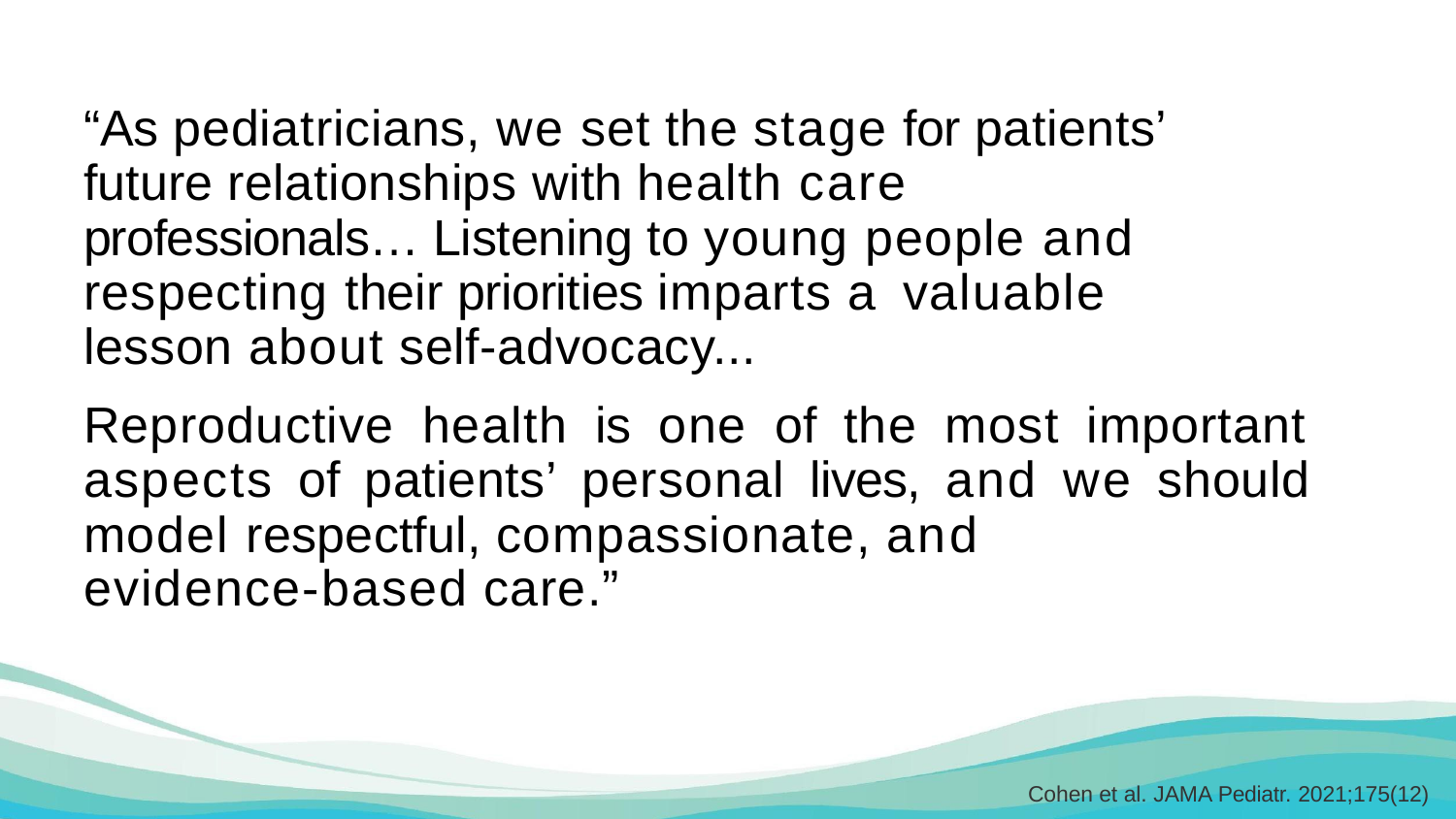

# “As pediatricians, we set the stage for patients’  future relationships with health care  professionals… Listening to young people and  respecting their priorities imparts a valuable  lesson about self-advocacy...
Reproductive health is one of the most important  aspects of patients’ personal lives, and we should  model respectful, compassionate, and
evidence-based care.”

Cohen et al. JAMA Pediatr. 2021;175(12)